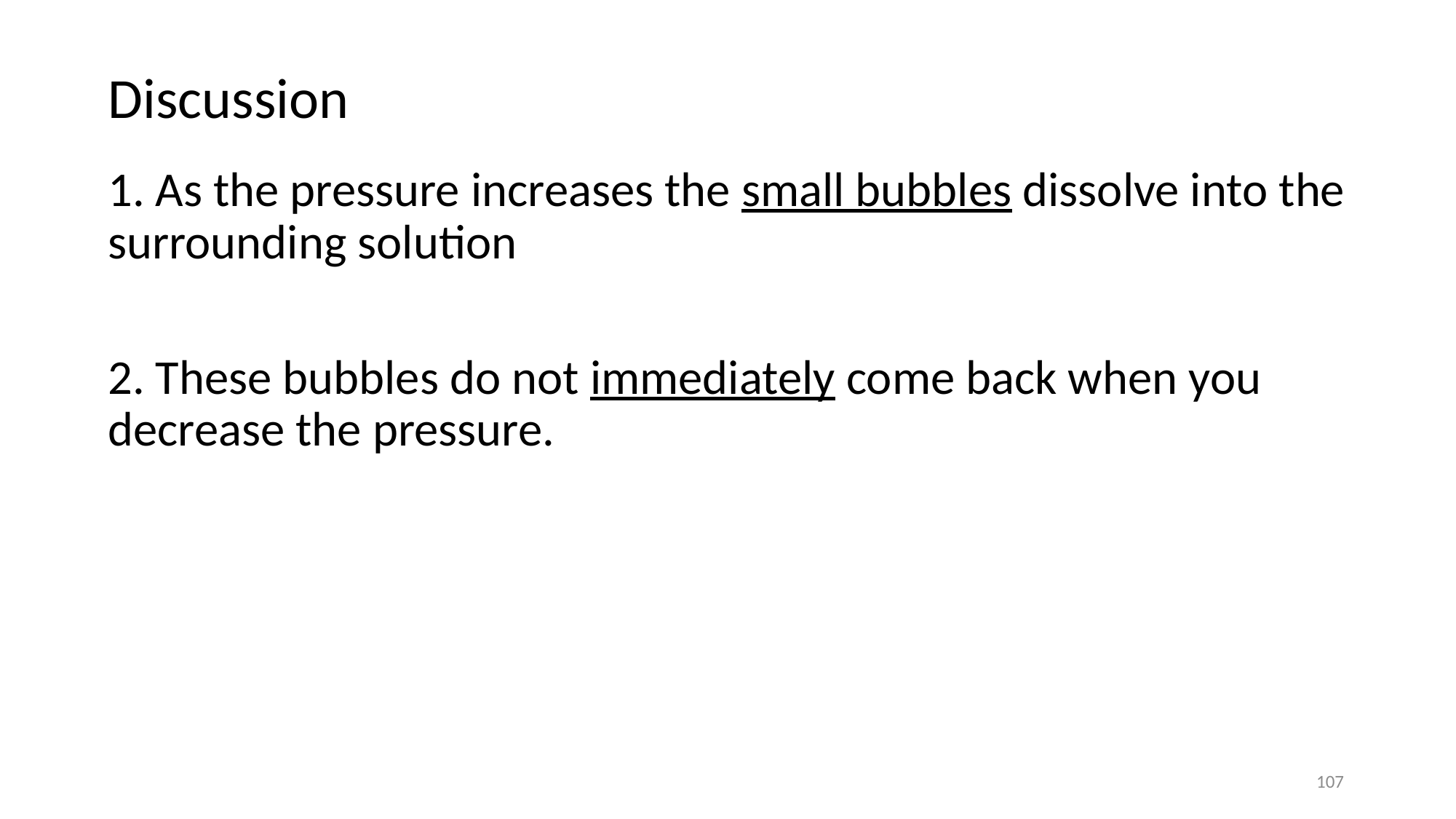

# Discussion
1. As the pressure increases the small bubbles dissolve into the surrounding solution

2. These bubbles do not immediately come back when you decrease the pressure.

107